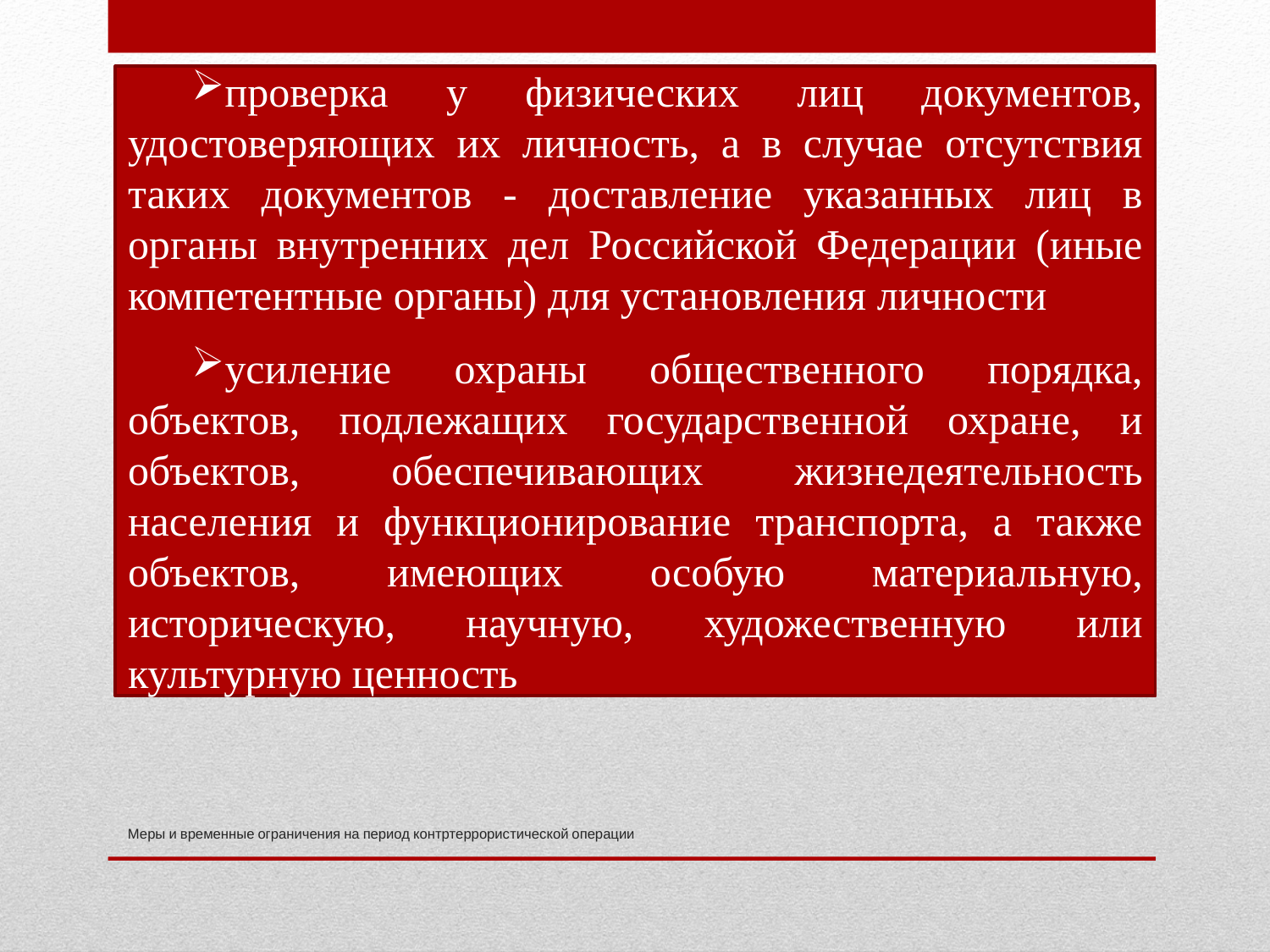

проверка у физических лиц документов, удостоверяющих их личность, а в случае отсутствия таких документов - доставление указанных лиц в органы внутренних дел Российской Федерации (иные компетентные органы) для установления личности

усиление охраны общественного порядка, объектов, подлежащих государственной охране, и объектов, обеспечивающих жизнедеятельность населения и функционирование транспорта, а также объектов, имеющих особую материальную, историческую, научную, художественную или культурную ценность
# Меры и временные ограничения на период контртеррористической операции